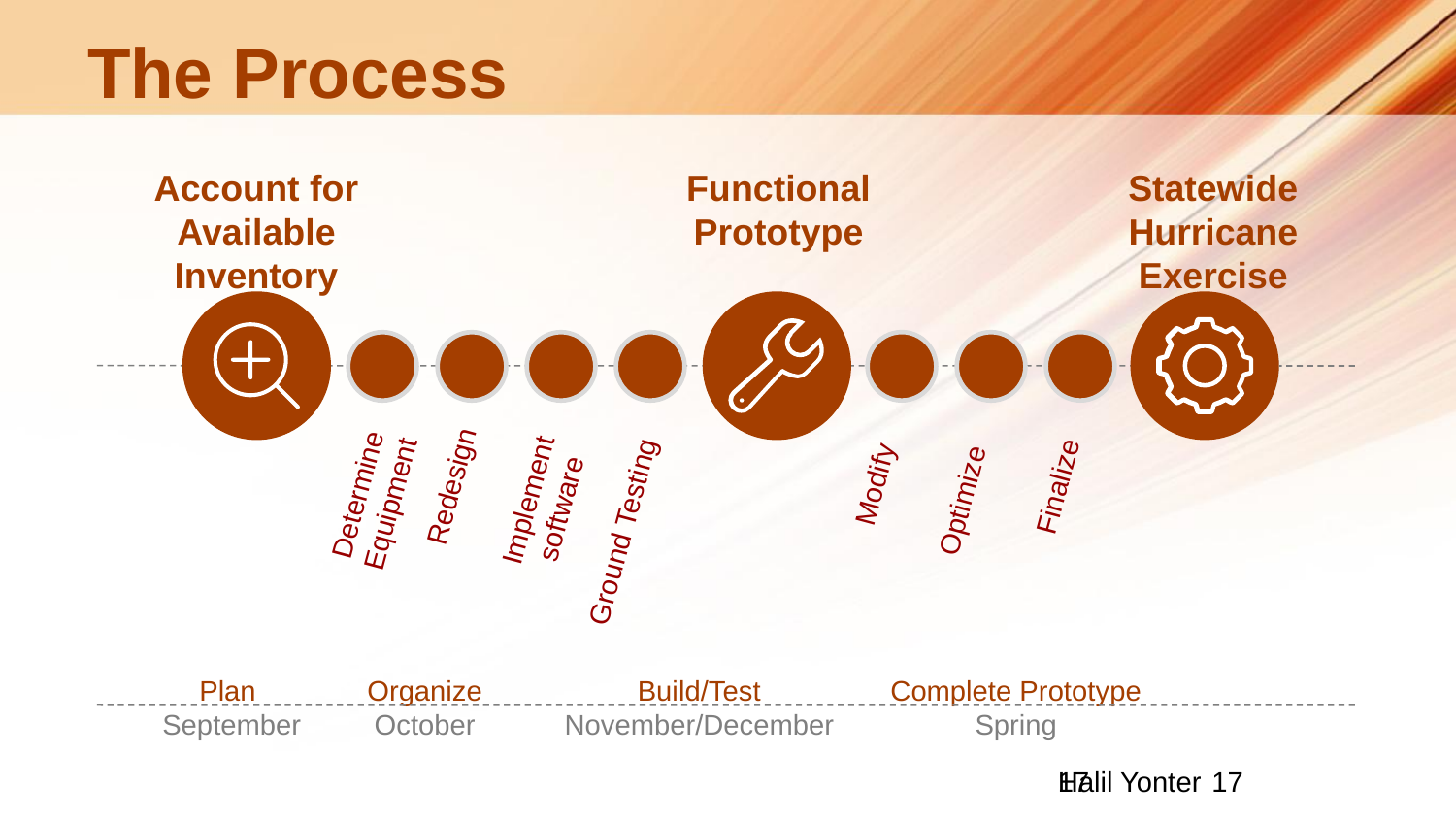

# The Process
Functional Prototype
Account for Available Inventory
Statewide Hurricane Exercise

Modify
Redesign
Finalize
Determine Equipment
Implement software
Optimize
Ground Testing

Build/Test
November/December
Plan
 September
Organize
October
Complete Prototype
Spring
17
Halil Yonter	 17